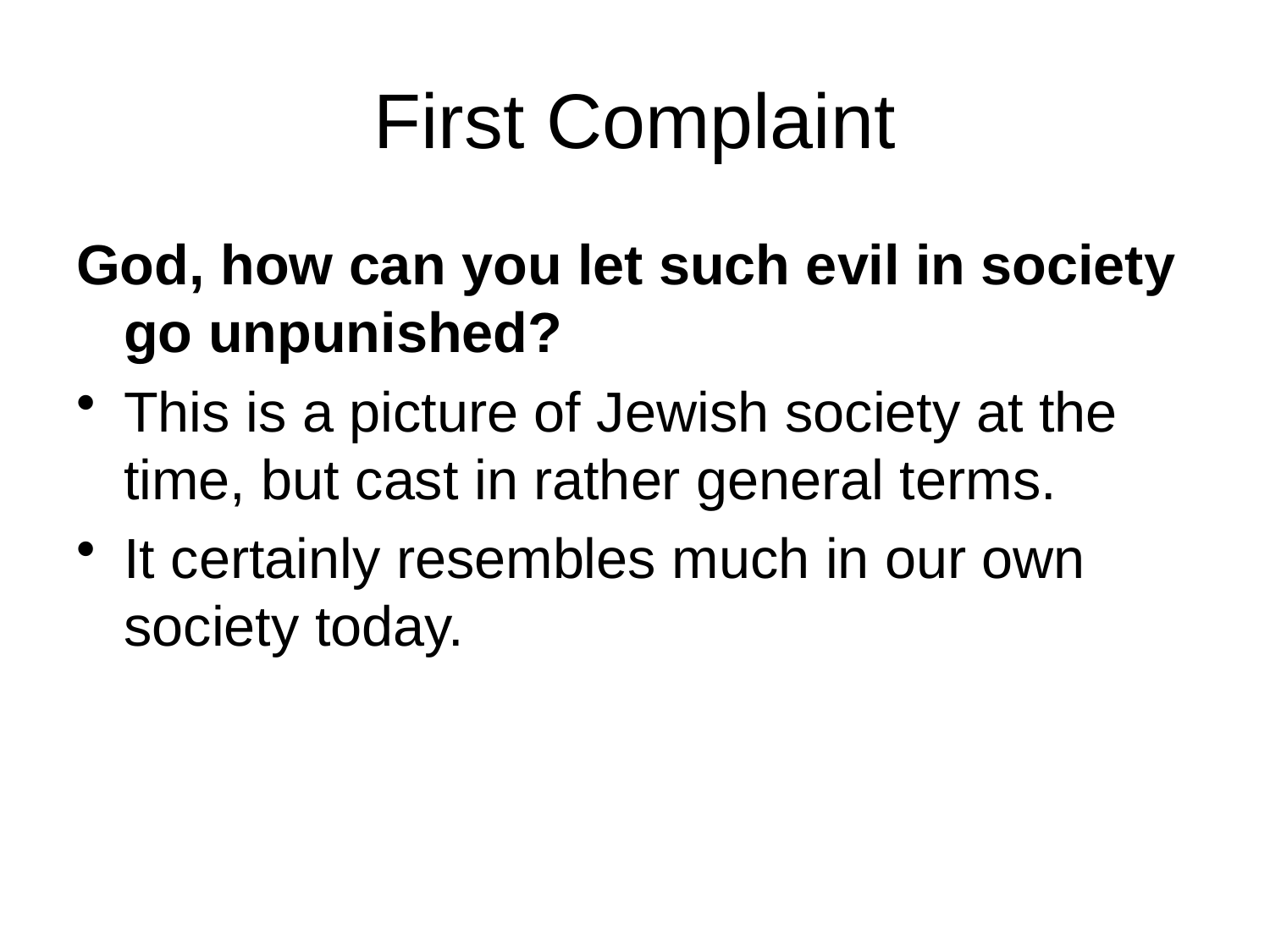

# First Complaint
God, how can you let such evil in society go unpunished?
This is a picture of Jewish society at the time, but cast in rather general terms.
It certainly resembles much in our own society today.